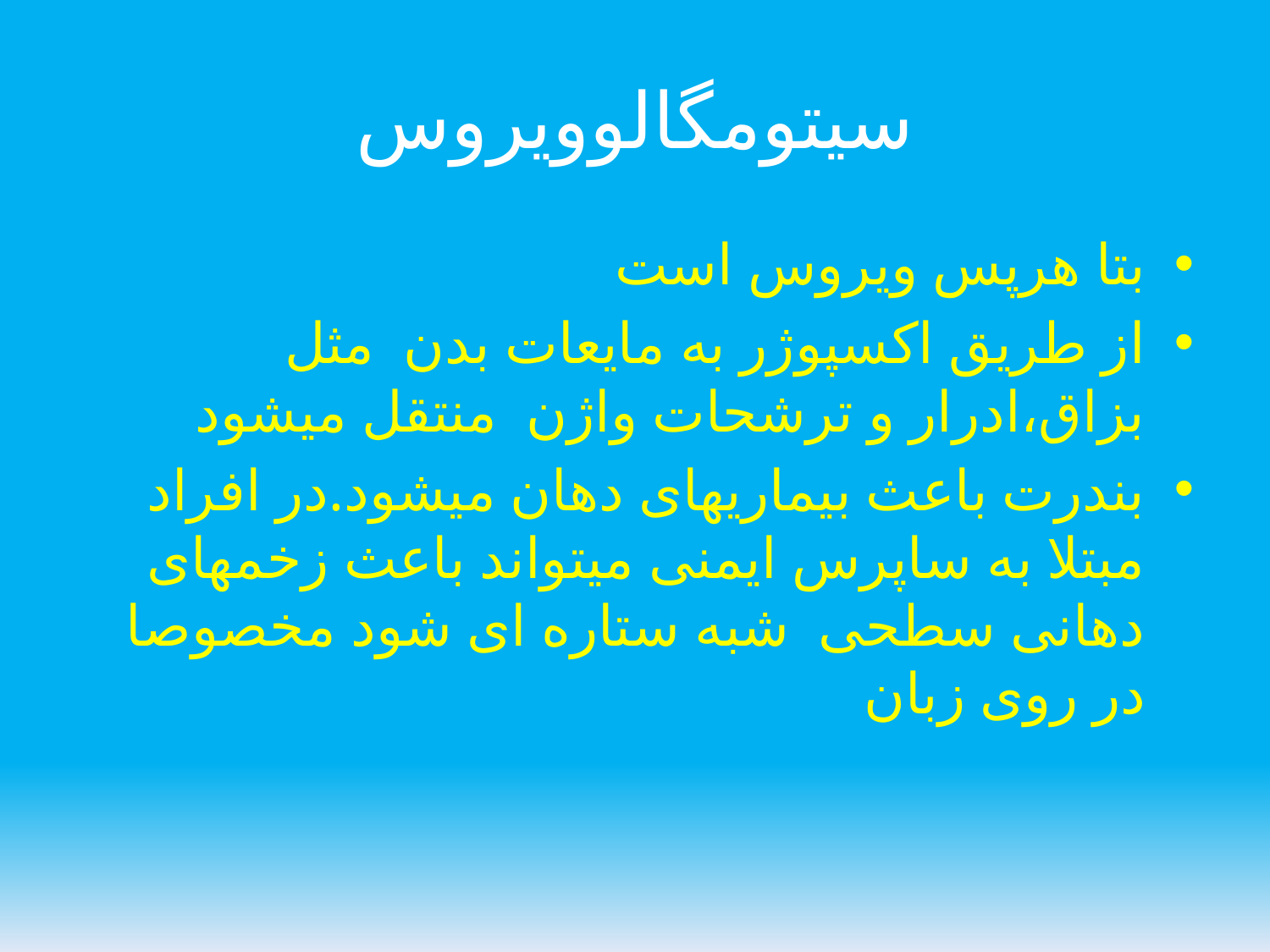

# سیتومگالوویروس
بتا هرپس ویروس است
از طریق اکسپوژر به مایعات بدن  مثل بزاق،ادرار و ترشحات واژن  منتقل میشود
بندرت باعث بیماریهای دهان میشود.در افراد مبتلا به ساپرس ایمنی میتواند باعث زخمهای دهانی سطحی  شبه ستاره ای شود مخصوصا در روی زبان